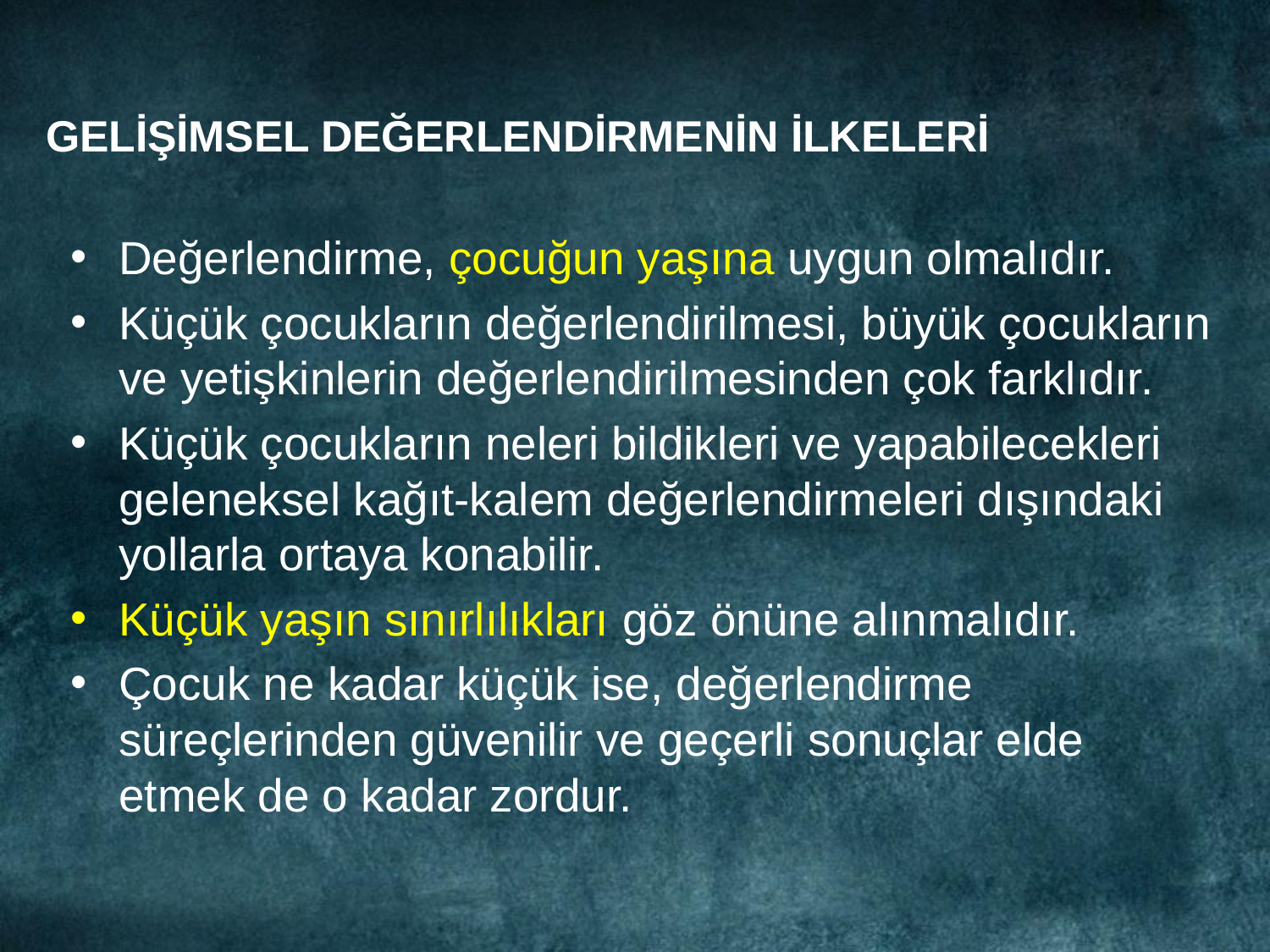

# GELİŞİMSEL DEĞERLENDİRMENİN İLKELERİ
Değerlendirme, çocuğun yaşına uygun olmalıdır.
Küçük çocukların değerlendirilmesi, büyük çocukların ve yetişkinlerin değerlendirilmesinden çok farklıdır.
Küçük çocukların neleri bildikleri ve yapabilecekleri geleneksel kağıt-kalem değerlendirmeleri dışındaki yollarla ortaya konabilir.
Küçük yaşın sınırlılıkları göz önüne alınmalıdır.
Çocuk ne kadar küçük ise, değerlendirme süreçlerinden güvenilir ve geçerli sonuçlar elde etmek de o kadar zordur.